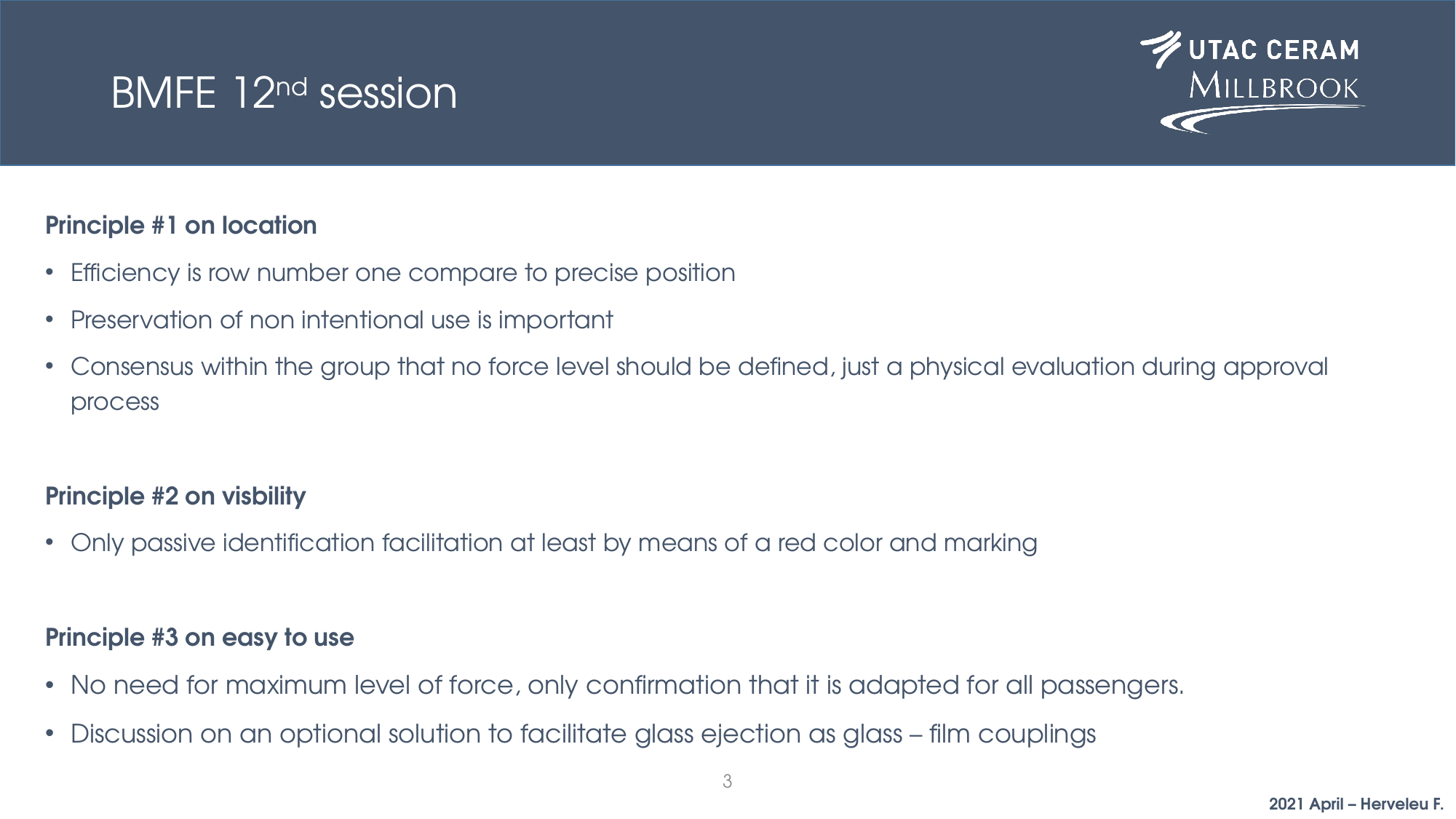

# BMFE 12nd session
Principle #1 on location
Efficiency is row number one compare to precise position
Preservation of non intentional use is important
Consensus within the group that no force level should be defined, just a physical evaluation during approval process

Principle #2 on visbility
Only passive identification facilitation at least by means of a red color and marking

Principle #3 on easy to use
No need for maximum level of force, only confirmation that it is adapted for all passengers.
Discussion on an optional solution to facilitate glass ejection as glass – film couplings
3
2021 April – Herveleu F.